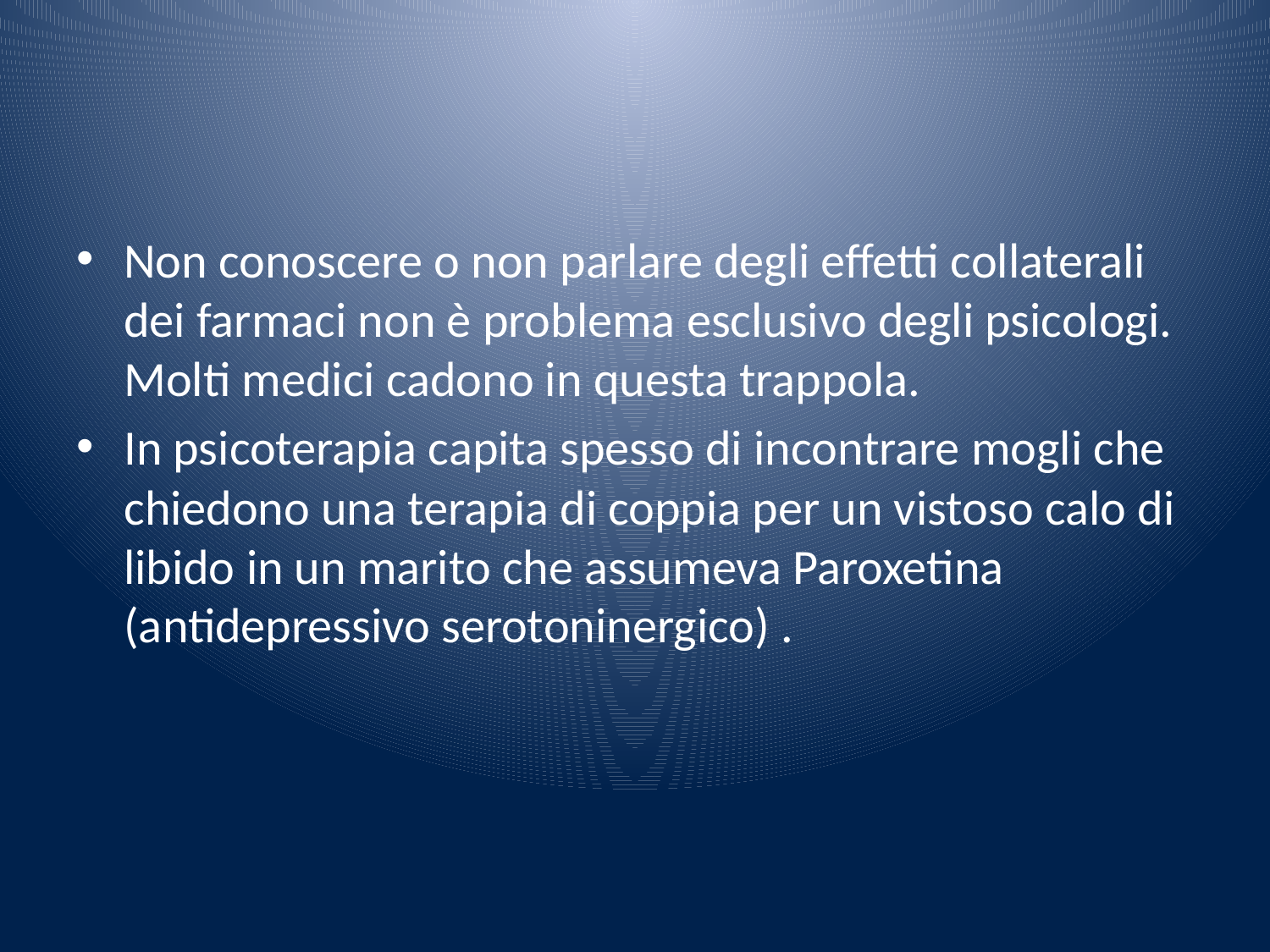

#
Non conoscere o non parlare degli effetti collaterali dei farmaci non è problema esclusivo degli psicologi. Molti medici cadono in questa trappola.
In psicoterapia capita spesso di incontrare mogli che chiedono una terapia di coppia per un vistoso calo di libido in un marito che assumeva Paroxetina (antidepressivo serotoninergico) .